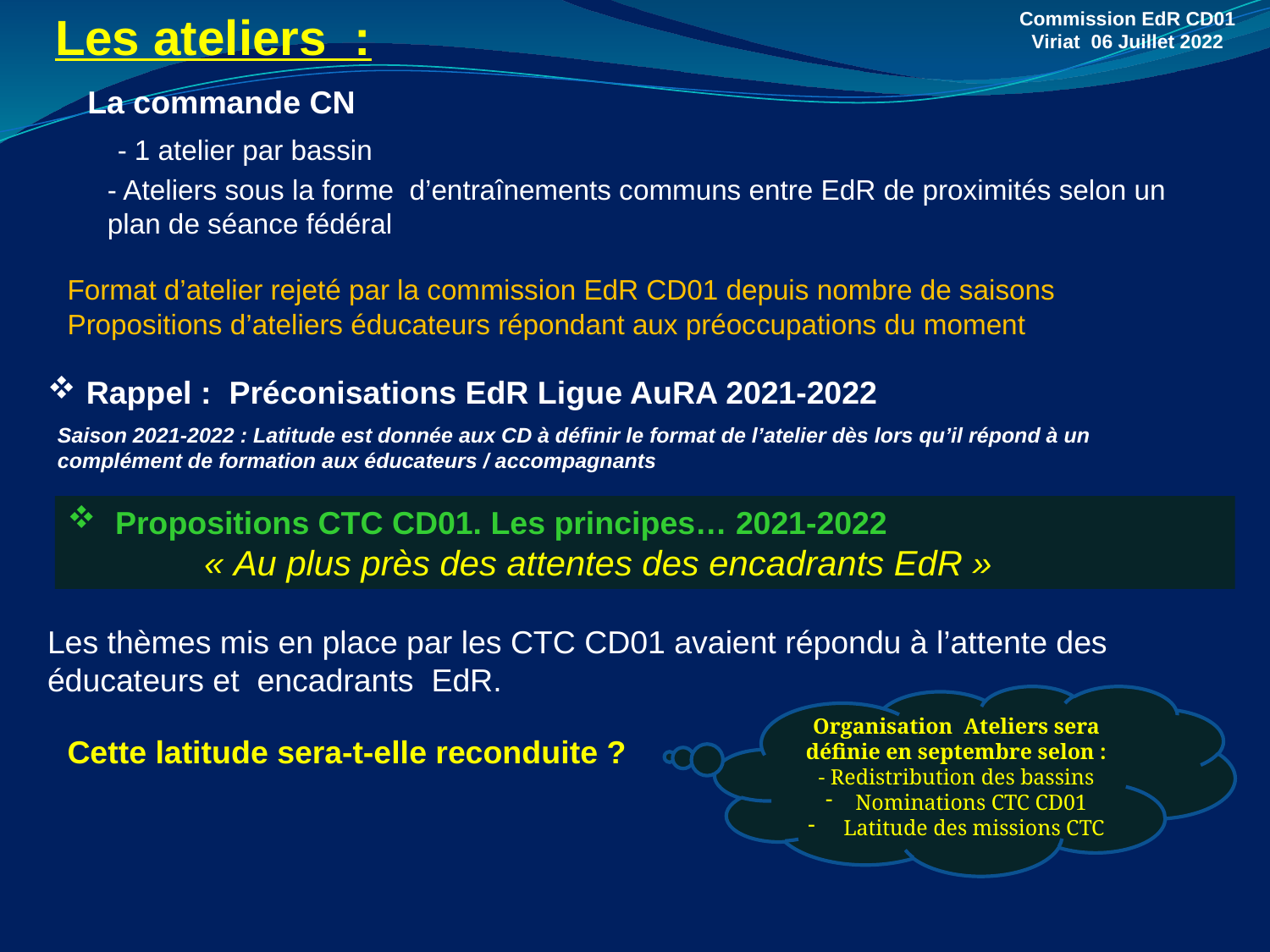

Les ateliers  :
Commission EdR CD01
Viriat  06 Juillet 2022
La commande CN
- 1 atelier par bassin
- Ateliers sous la forme  d’entraînements communs entre EdR de proximités selon un plan de séance fédéral
Format d’atelier rejeté par la commission EdR CD01 depuis nombre de saisons
Propositions d’ateliers éducateurs répondant aux préoccupations du moment
 Rappel :  Préconisations EdR Ligue AuRA 2021-2022
Saison 2021-2022 : Latitude est donnée aux CD à définir le format de l’atelier dès lors qu’il répond à un complément de formation aux éducateurs / accompagnants
  Propositions CTC CD01. Les principes… 2021-2022
 « Au plus près des attentes des encadrants EdR »
Les thèmes mis en place par les CTC CD01 avaient répondu à l’attente des éducateurs et  encadrants  EdR.
Organisation  Ateliers sera définie en septembre selon :
- Redistribution des bassins
Nominations CTC CD01
 Latitude des missions CTC
Cette latitude sera-t-elle reconduite ?